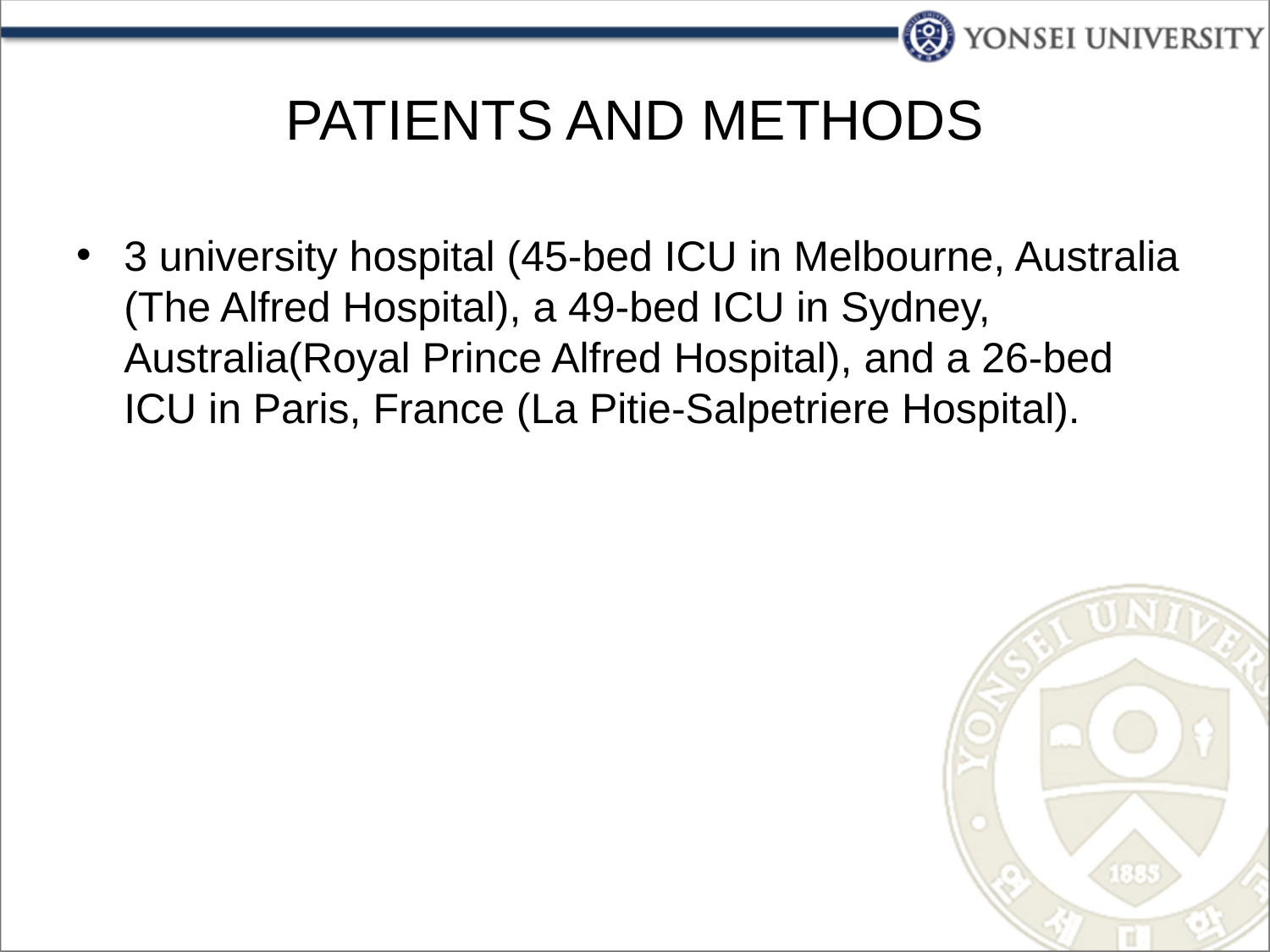

# PATIENTS AND METHODS
3 university hospital (45-bed ICU in Melbourne, Australia (The Alfred Hospital), a 49-bed ICU in Sydney, Australia(Royal Prince Alfred Hospital), and a 26-bed ICU in Paris, France (La Pitie-Salpetriere Hospital).